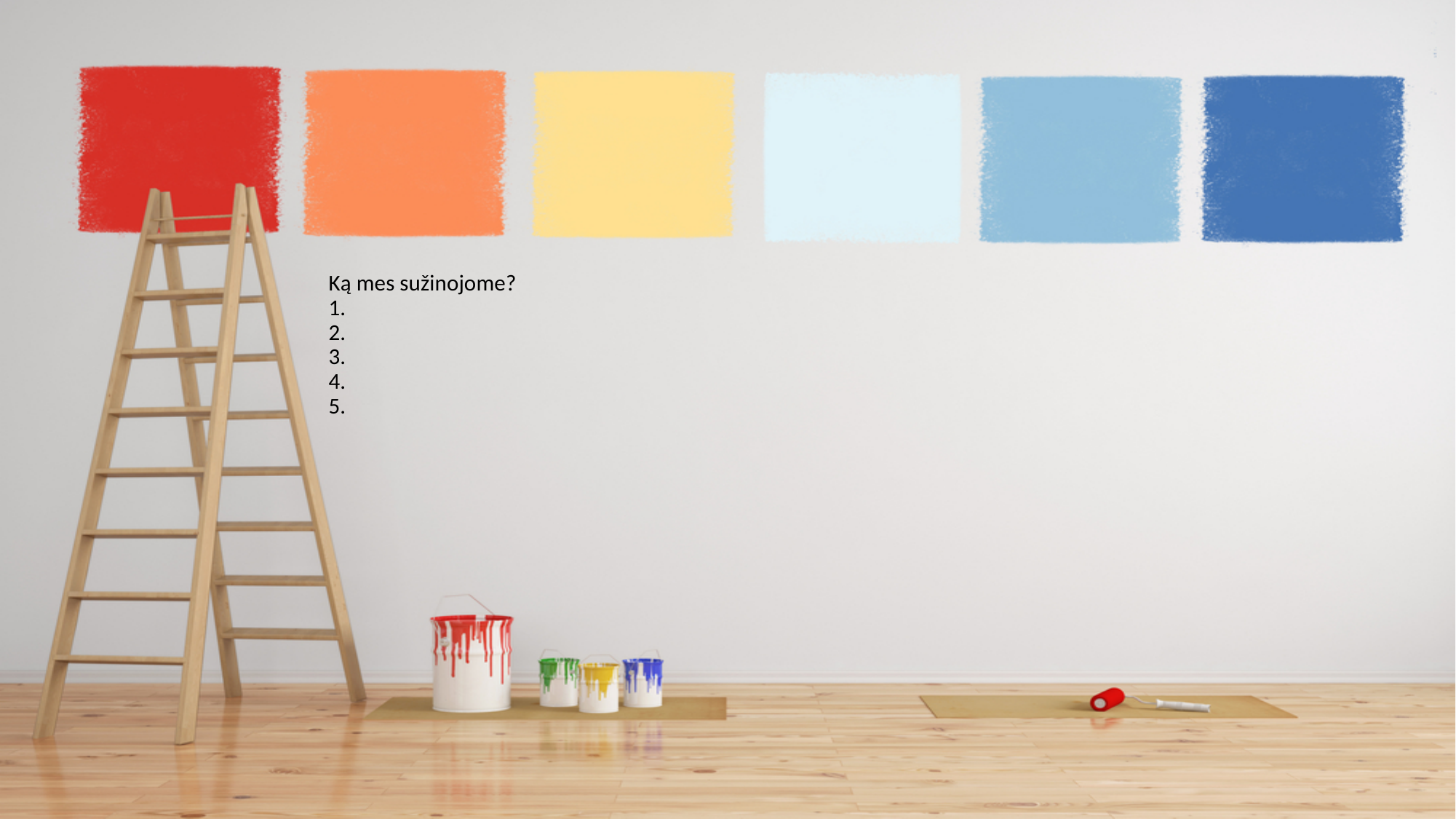

# Ką mes sužinojome? 1. 2. 3. 4. 5.